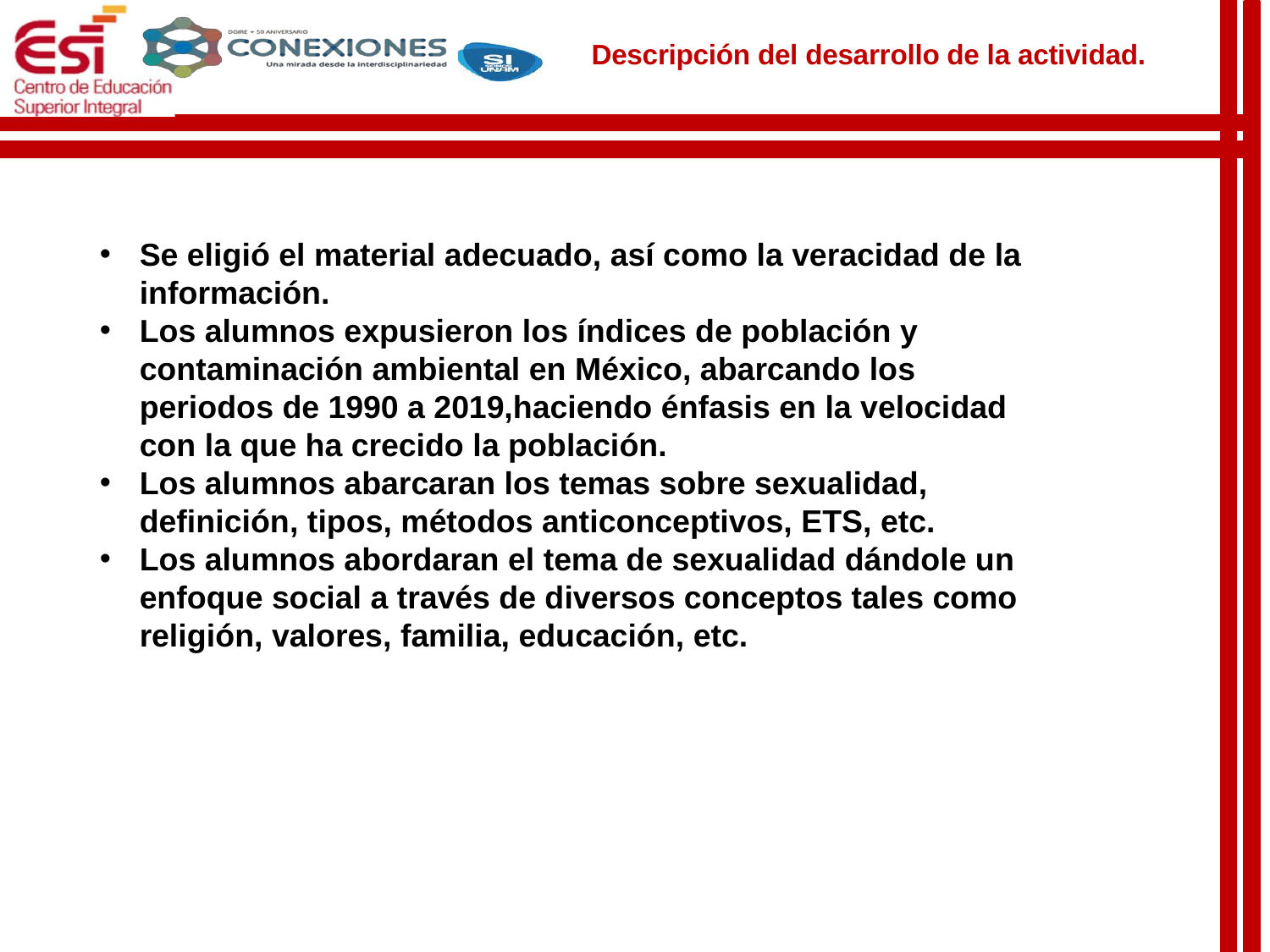

Descripción del desarrollo de la actividad.

Se eligió el material adecuado, así como la veracidad de la información.
Los alumnos expusieron los índices de población y contaminación ambiental en México, abarcando los periodos de 1990 a 2019,haciendo énfasis en la velocidad  con la que ha crecido la población.
Los alumnos abarcaran los temas sobre sexualidad, definición, tipos, métodos anticonceptivos, ETS, etc.
Los alumnos abordaran el tema de sexualidad dándole un enfoque social a través de diversos conceptos tales como religión, valores, familia, educación, etc.